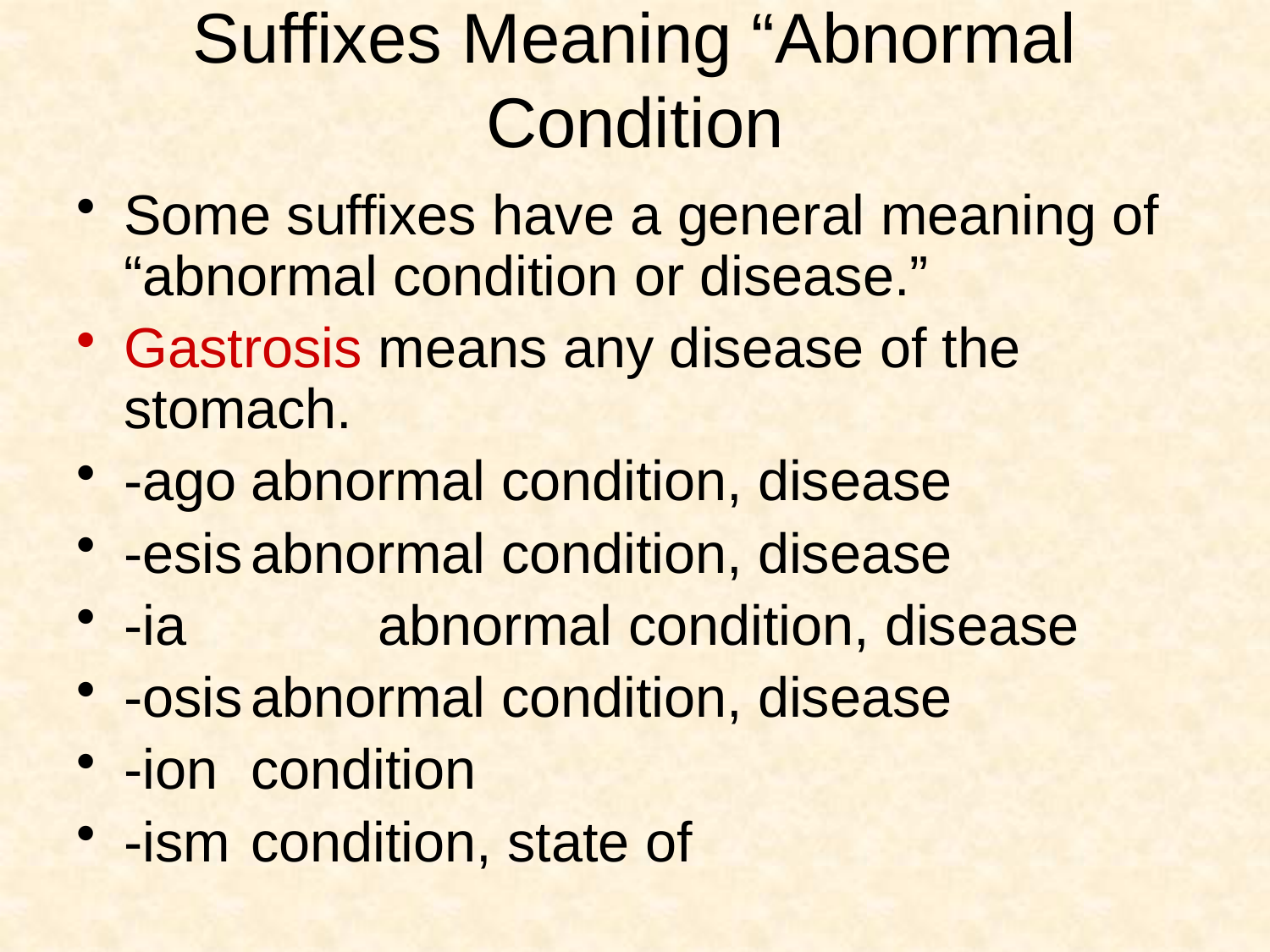

# Suffixes Meaning “Abnormal Condition
Some suffixes have a general meaning of “abnormal condition or disease.”
Gastrosis means any disease of the stomach.
-ago	abnormal condition, disease
-esis	abnormal condition, disease
-ia		abnormal condition, disease
-osis	abnormal condition, disease
-ion	condition
-ism	condition, state of